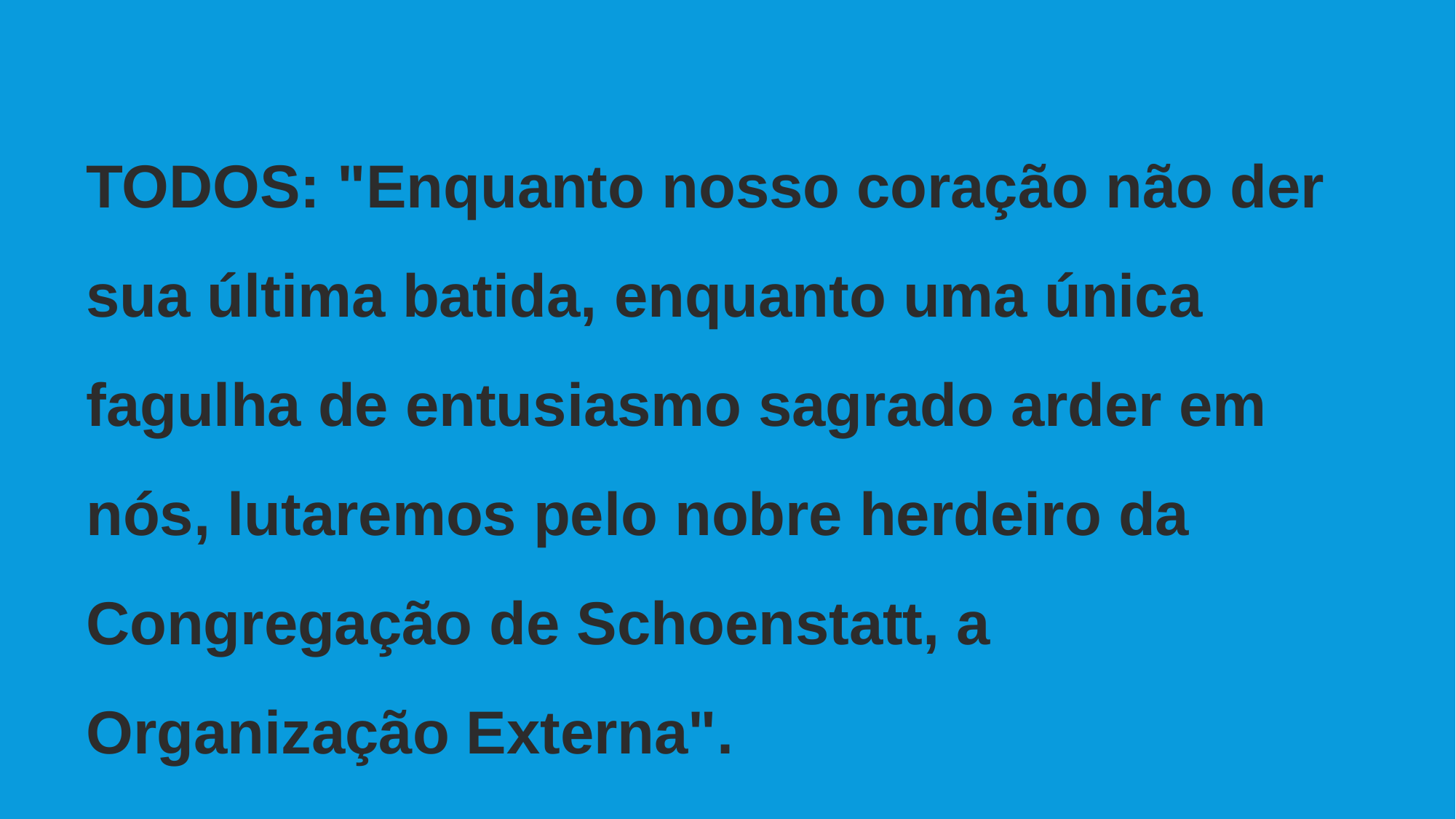

TODOS: "Enquanto nosso coração não der sua última batida, enquanto uma única fagulha de entusiasmo sagrado arder em nós, lutaremos pelo nobre herdeiro da Congregação de Schoenstatt, a Organização Externa".